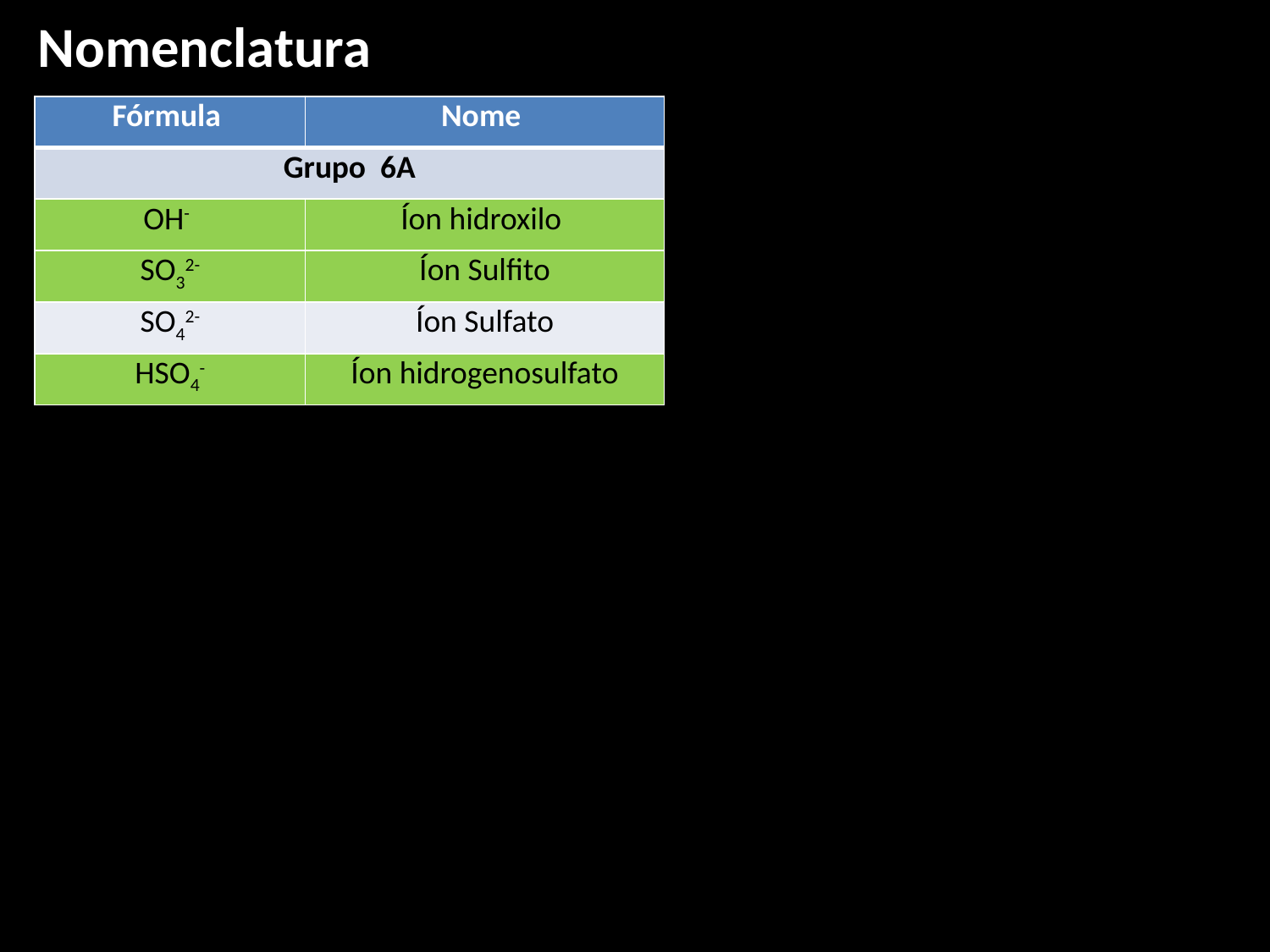

Nomenclatura
| Fórmula | Nome |
| --- | --- |
| Grupo 6A |  |
| OH- | Íon hidroxilo |
| SO32- | Íon Sulfito |
| SO42- | Íon Sulfato |
| HSO4- | Íon hidrogenosulfato |